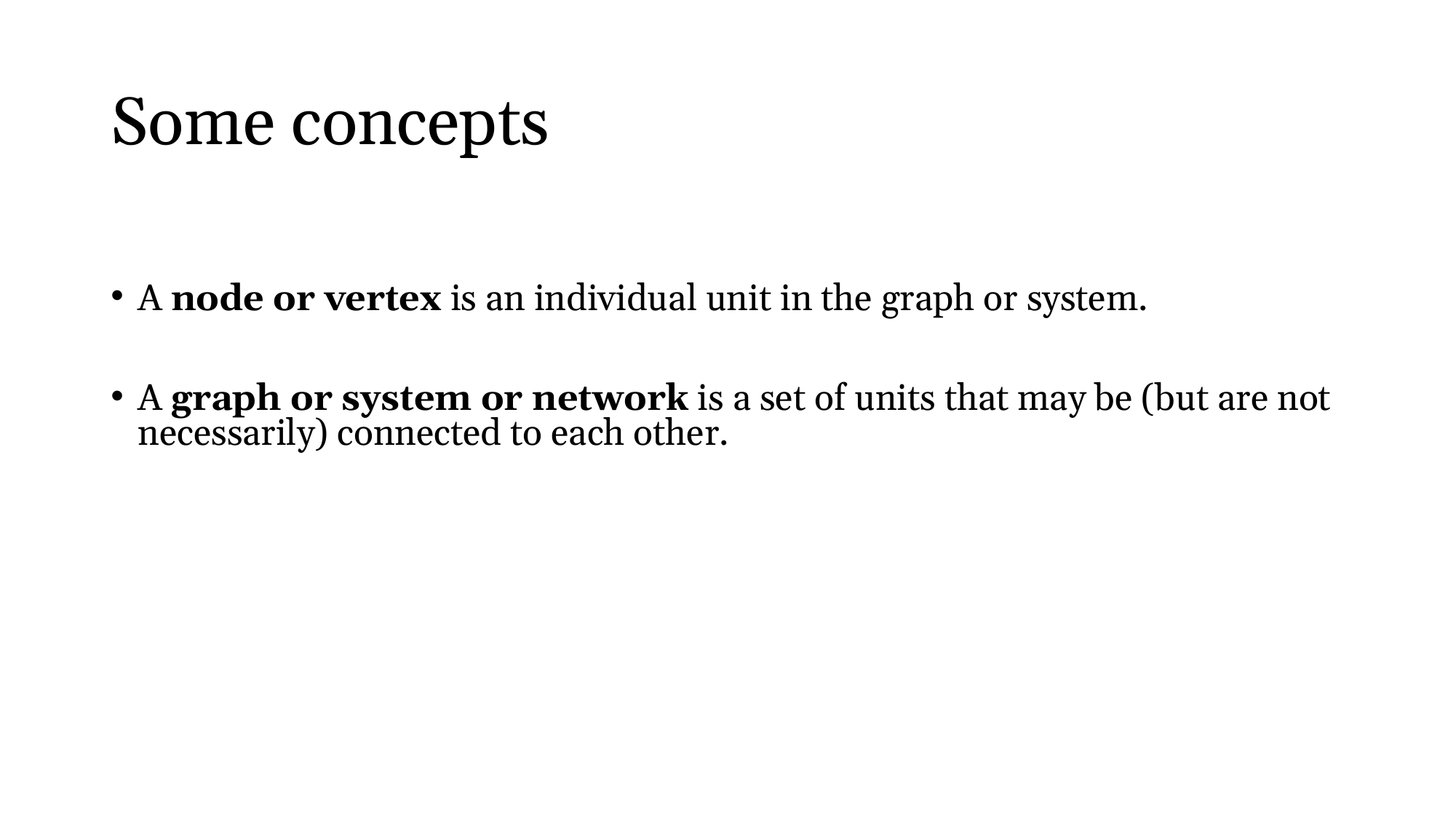

# Some concepts

A node or vertex is an individual unit in the graph or system.

A graph or system or network is a set of units that may be (but are not necessarily) connected to each other.